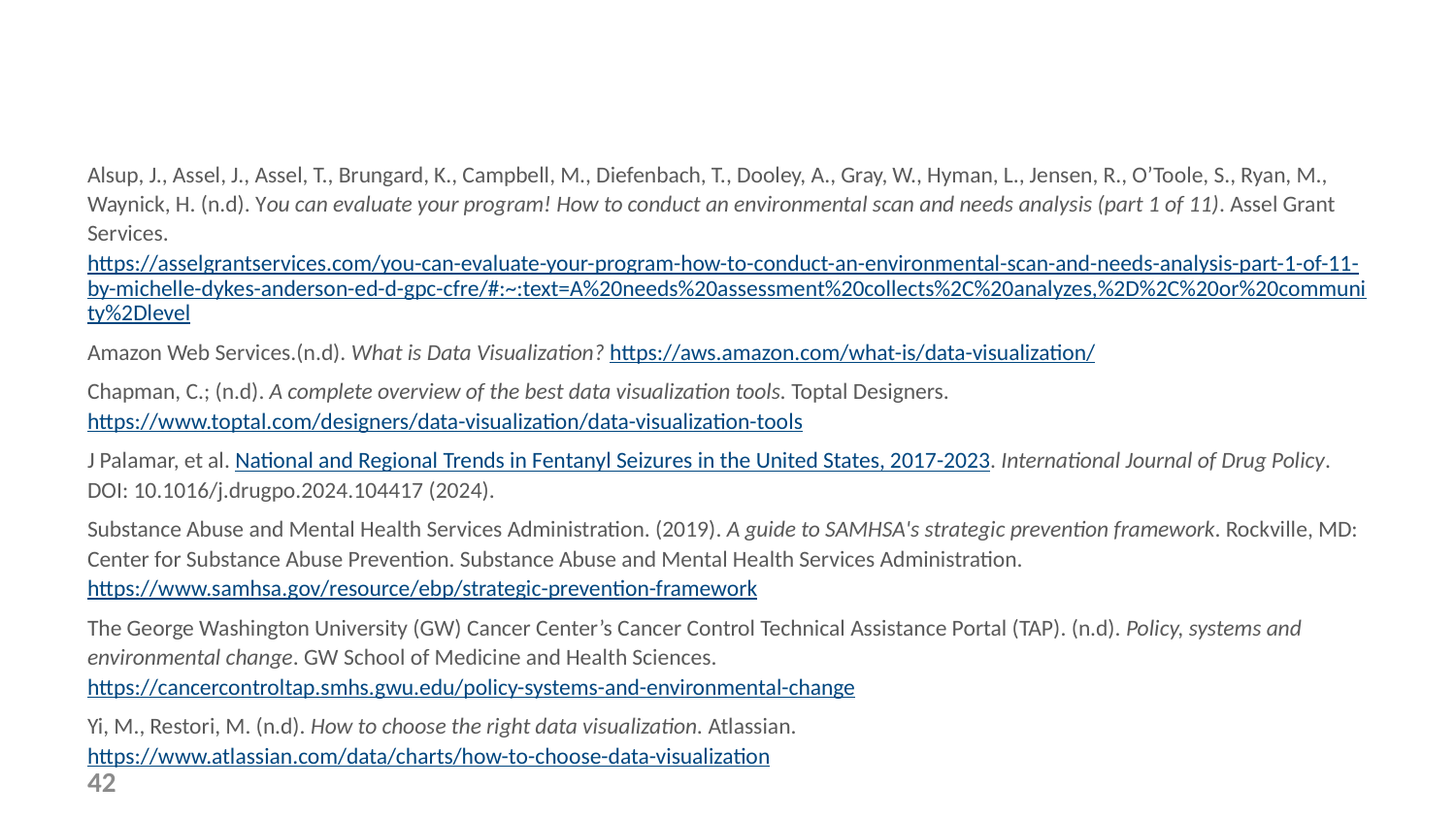

#
Alsup, J., Assel, J., Assel, T., Brungard, K., Campbell, M., Diefenbach, T., Dooley, A., Gray, W., Hyman, L., Jensen, R., O’Toole, S., Ryan, M., Waynick, H. (n.d). You can evaluate your program! How to conduct an environmental scan and needs analysis (part 1 of 11). Assel Grant Services. https://asselgrantservices.com/you-can-evaluate-your-program-how-to-conduct-an-environmental-scan-and-needs-analysis-part-1-of-11-by-michelle-dykes-anderson-ed-d-gpc-cfre/#:~:text=A%20needs%20assessment%20collects%2C%20analyzes,%2D%2C%20or%20community%2Dlevel
Amazon Web Services.(n.d). What is Data Visualization? https://aws.amazon.com/what-is/data-visualization/
Chapman, C.; (n.d). A complete overview of the best data visualization tools. Toptal Designers. https://www.toptal.com/designers/data-visualization/data-visualization-tools
J Palamar, et al. National and Regional Trends in Fentanyl Seizures in the United States, 2017-2023. International Journal of Drug Policy. DOI: 10.1016/j.drugpo.2024.104417 (2024).
Substance Abuse and Mental Health Services Administration. (2019). A guide to SAMHSA's strategic prevention framework. Rockville, MD: Center for Substance Abuse Prevention. Substance Abuse and Mental Health Services Administration. https://www.samhsa.gov/resource/ebp/strategic-prevention-framework
The George Washington University (GW) Cancer Center’s Cancer Control Technical Assistance Portal (TAP). (n.d). Policy, systems and environmental change. GW School of Medicine and Health Sciences. https://cancercontroltap.smhs.gwu.edu/policy-systems-and-environmental-change
Yi, M., Restori, M. (n.d). How to choose the right data visualization. Atlassian. https://www.atlassian.com/data/charts/how-to-choose-data-visualization
42